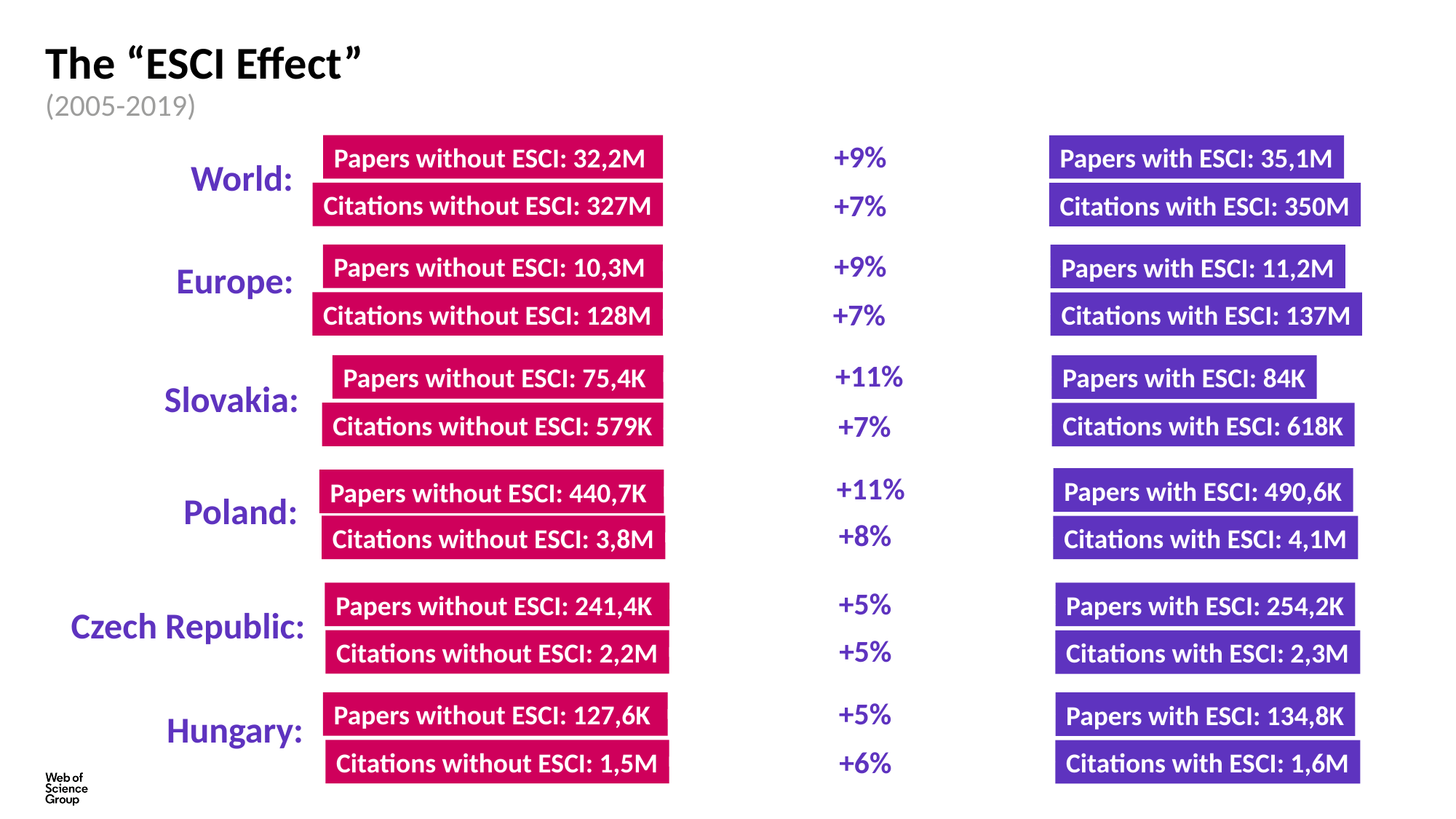

# The “ESCI Effect”
(2005-2019)
+9%
Papers without ESCI: 32,2M
Papers with ESCI: 35,1M
+7%
Citations without ESCI: 327M
Citations with ESCI: 350M
World:
+9%
Papers without ESCI: 10,3M
Papers with ESCI: 11,2M
Europe:
+7%
Citations without ESCI: 128M
Citations with ESCI: 137M
+11%
Papers without ESCI: 75,4K
Papers with ESCI: 84K
Slovakia:
+7%
Citations without ESCI: 579K
Citations with ESCI: 618K
+11%
Journals indexed
in ESCI
Papers with ESCI: 490,6K
Papers without ESCI: 440,7K
Poland:
+8%
Citations without ESCI: 3,8M
Citations with ESCI: 4,1M
+5%
Papers without ESCI: 241,4K
Papers with ESCI: 254,2K
Czech Republic:
+5%
Citations without ESCI: 2,2M
Citations with ESCI: 2,3M
+5%
Papers without ESCI: 127,6K
Papers with ESCI: 134,8K
Hungary:
+6%
Citations without ESCI: 1,5M
Citations with ESCI: 1,6M